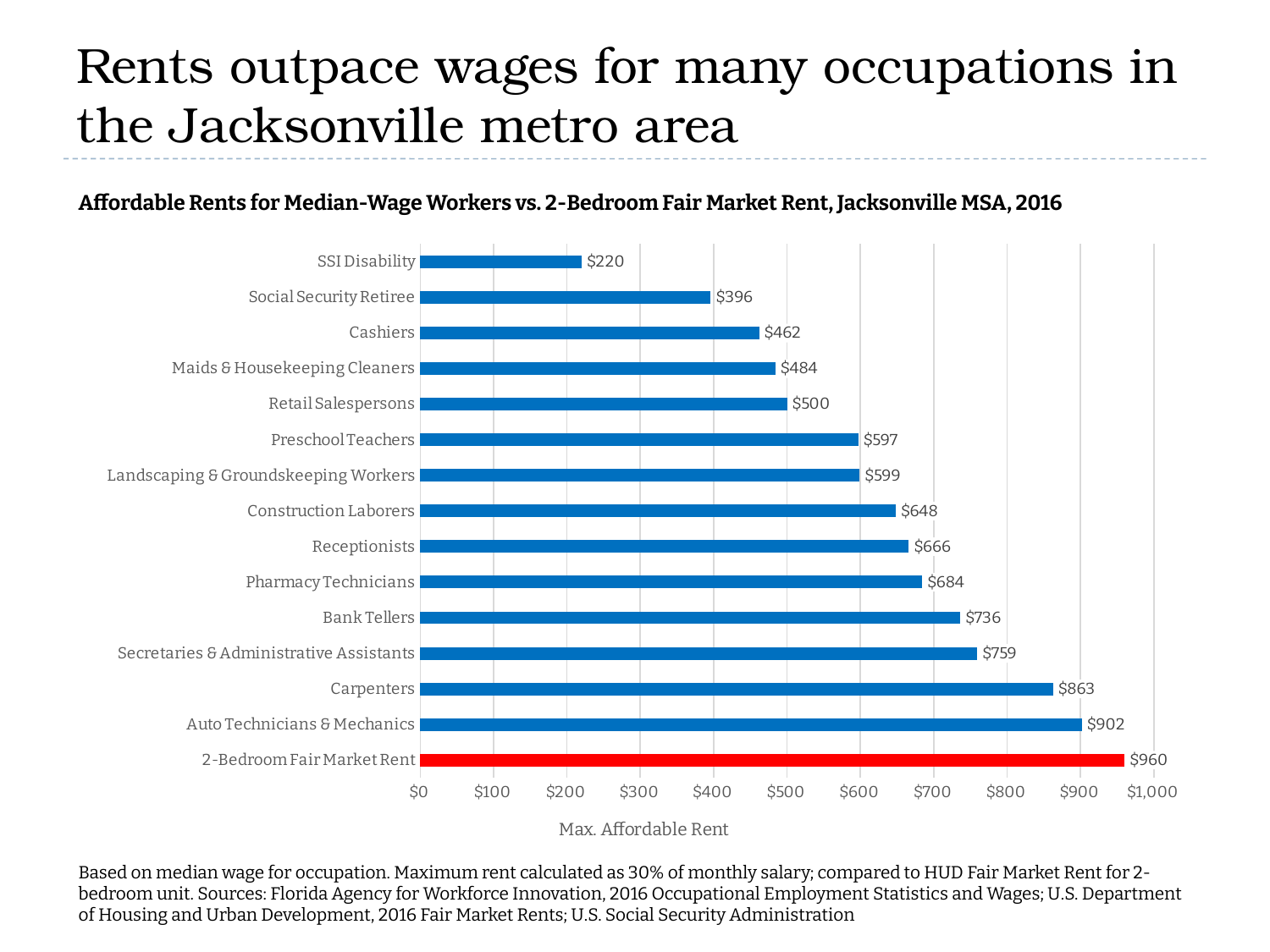

# Rents outpace wages for many occupations in the Jacksonville metro area
Affordable Rents for Median-Wage Workers vs. 2-Bedroom Fair Market Rent, Jacksonville MSA, 2016

### Chart

| Category | Maximum Affordable Rent (30% of Income) |
|---|---|
| SSI Disability | 220.0 |
| Social Security Retiree | 396.0 |
| Cashiers | 462.0 |
| Maids & Housekeeping Cleaners | 484.0 |
| Retail Salespersons | 500.0 |
| Preschool Teachers | 597.0 |
| Landscaping & Groundskeeping Workers | 599.0 |
| Construction Laborers | 648.0 |
| Receptionists | 666.0 |
| Pharmacy Technicians | 684.0 |
| Bank Tellers | 736.0 |
| Secretaries & Administrative Assistants | 759.0 |
| Carpenters | 862.5 |
| Auto Technicians & Mechanics | 902.0 |
| 2-Bedroom Fair Market Rent | 960.0 |
Based on median wage for occupation. Maximum rent calculated as 30% of monthly salary; compared to HUD Fair Market Rent for 2-bedroom unit. Sources: Florida Agency for Workforce Innovation, 2016 Occupational Employment Statistics and Wages; U.S. Department of Housing and Urban Development, 2016 Fair Market Rents; U.S. Social Security Administration